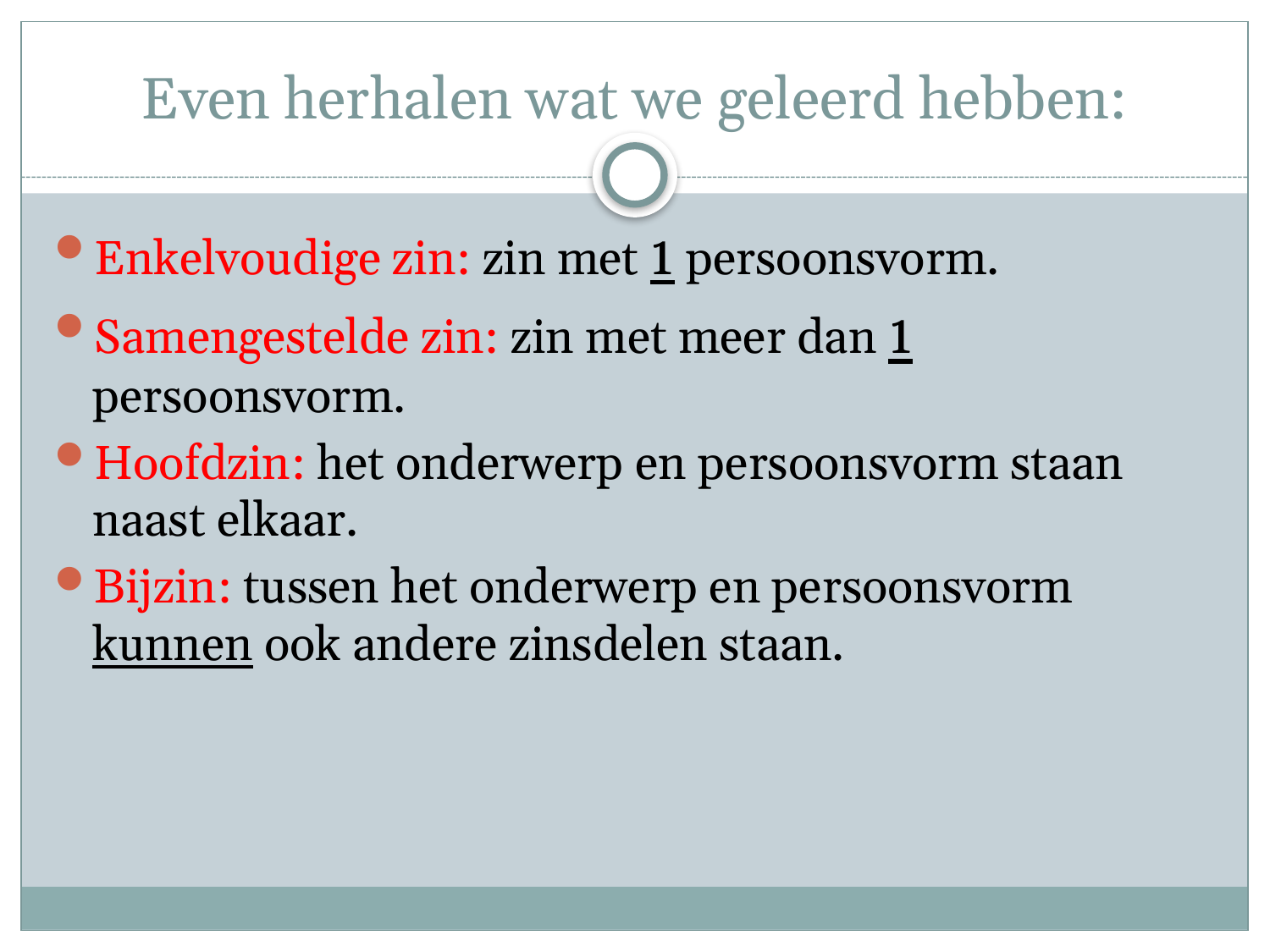

# Even herhalen wat we geleerd hebben:
Enkelvoudige zin: zin met 1 persoonsvorm.
Samengestelde zin: zin met meer dan 1 persoonsvorm.
Hoofdzin: het onderwerp en persoonsvorm staan naast elkaar.
Bijzin: tussen het onderwerp en persoonsvorm kunnen ook andere zinsdelen staan.